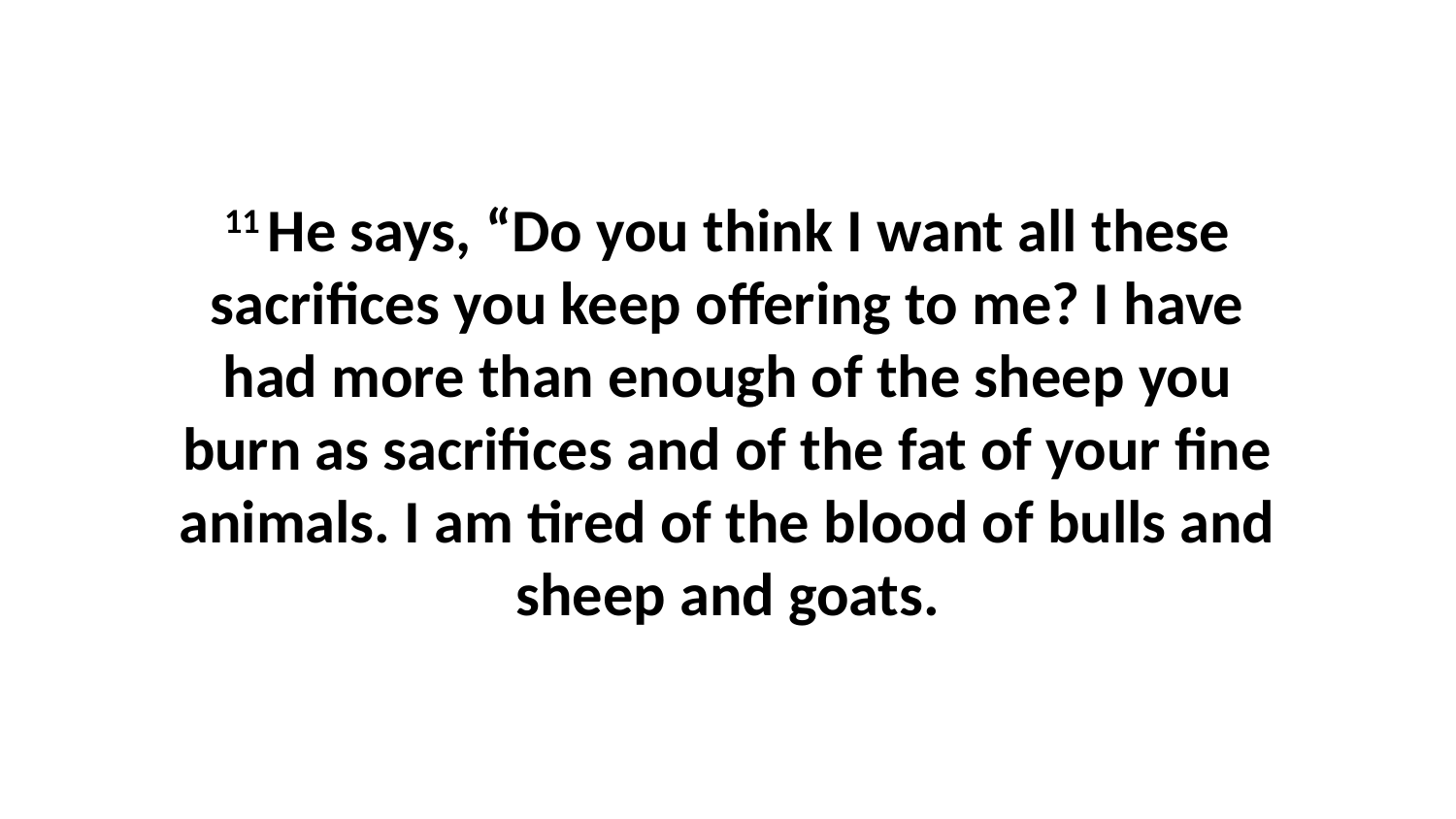

11 He says, “Do you think I want all these sacrifices you keep offering to me? I have had more than enough of the sheep you burn as sacrifices and of the fat of your fine animals. I am tired of the blood of bulls and sheep and goats.